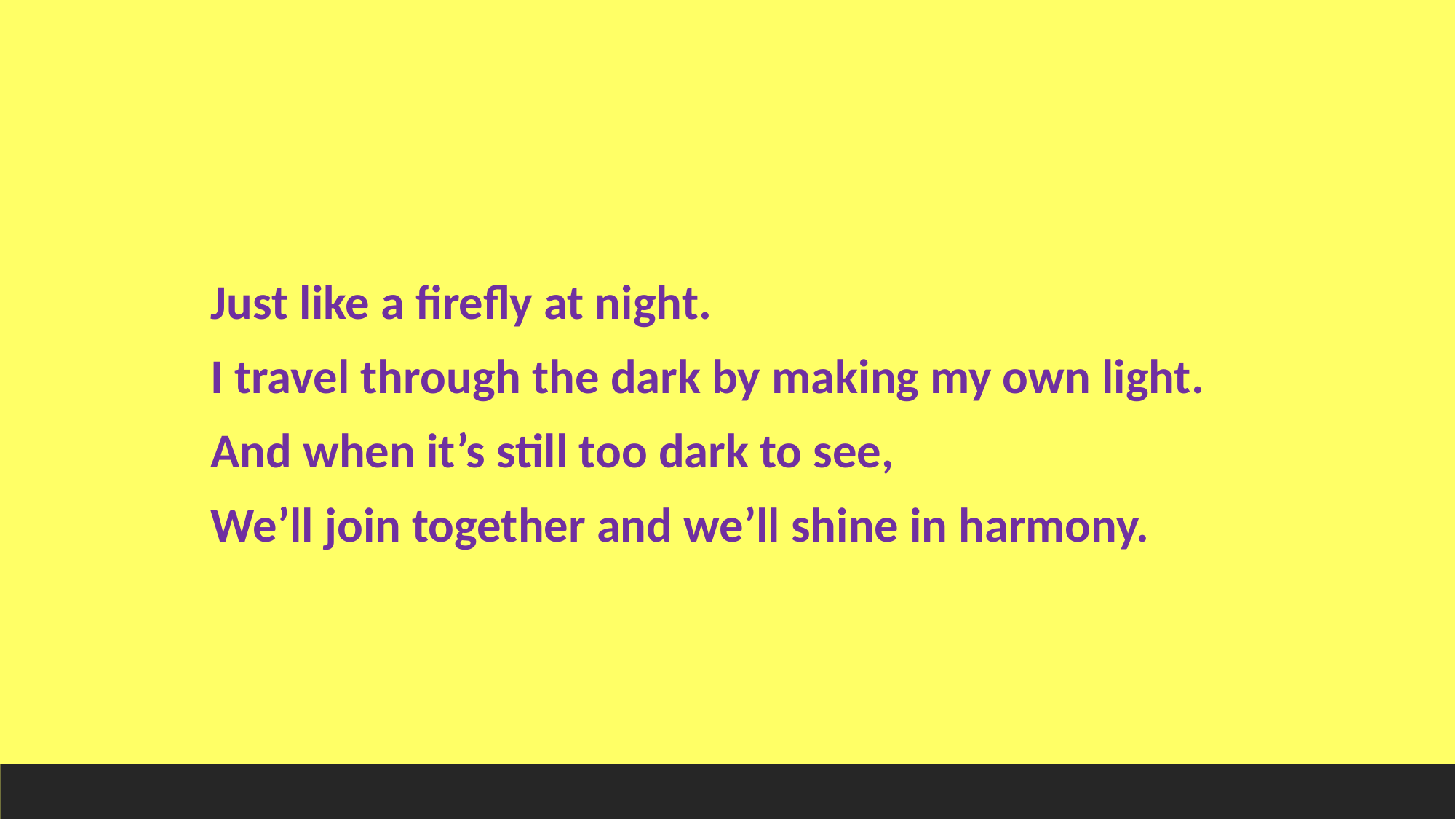

Just like a firefly at night.
I travel through the dark by making my own light.
And when it’s still too dark to see,
We’ll join together and we’ll shine in harmony.